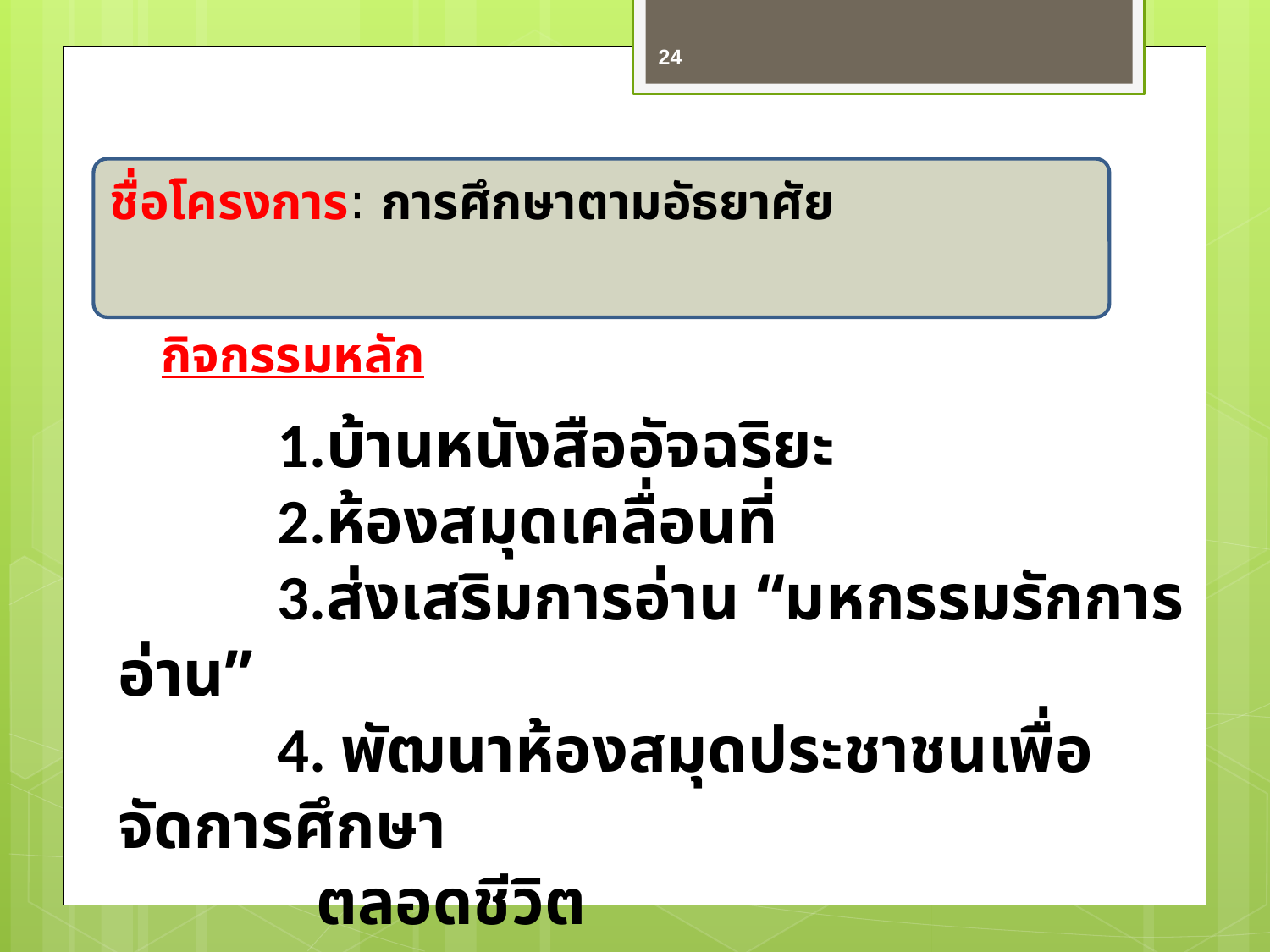

24

ชื่อโครงการ: การศึกษาตามอัธยาศัย

   กิจกรรมหลัก

	1.บ้านหนังสืออัจฉริยะ
	2.ห้องสมุดเคลื่อนที่
	3.ส่งเสริมการอ่าน “มหกรรมรักการอ่าน”
	4. พัฒนาห้องสมุดประชาชนเพื่อจัดการศึกษา
            ตลอดชีวิต
	4.ฯลฯ